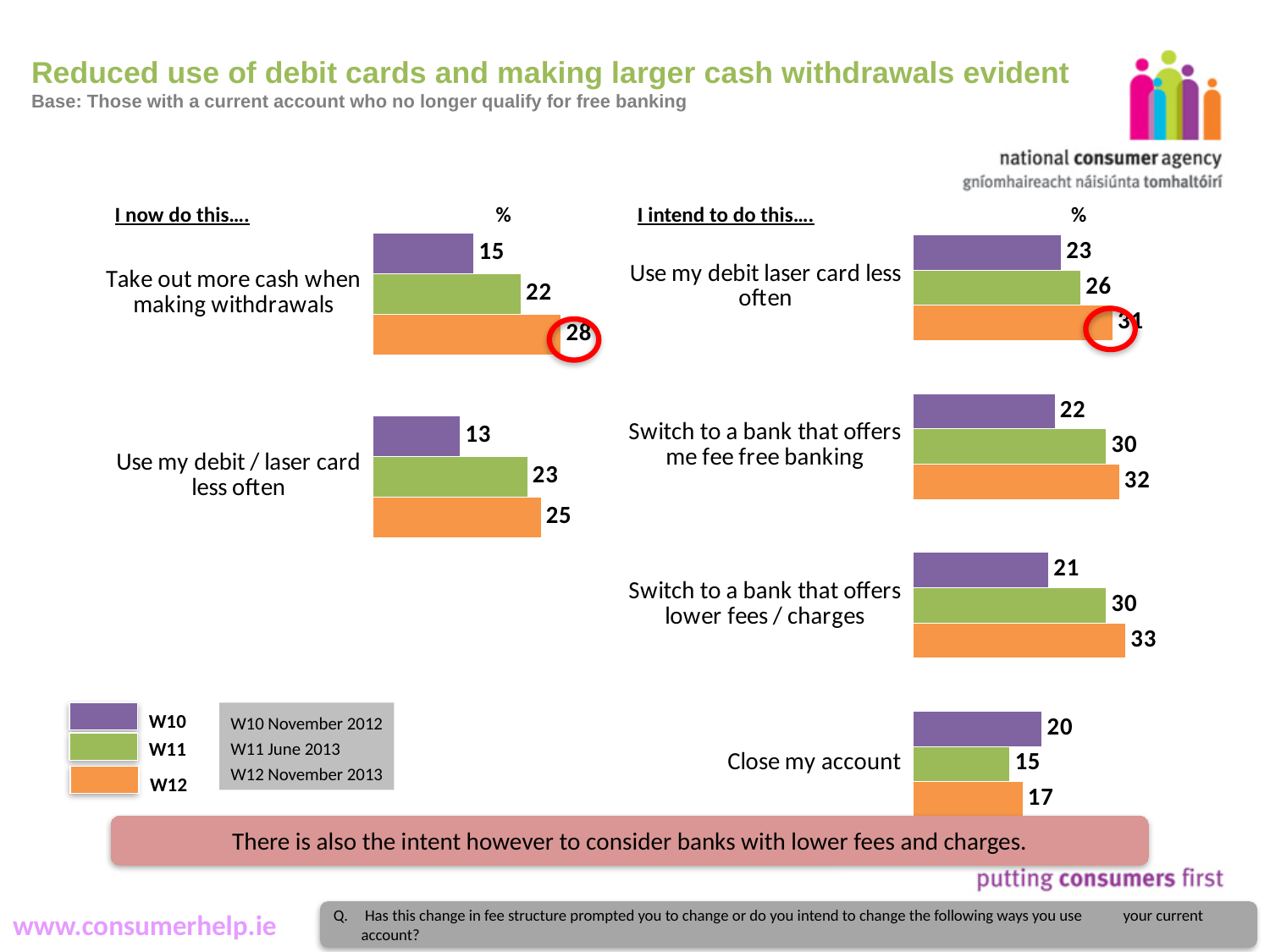

# Reduced use of debit cards and making larger cash withdrawals evident Base: Those with a current account who no longer qualify for free banking
%
I intend to do this….
%

### Chart

| Category |  |  |  |
|---|---|---|---|
| Take out more cash when making withdrawals | 15.0 | 22.0 | 28.0 |
| Use my debit / laser card less often | 13.0 | 23.0 | 25.0 |
I now do this….

### Chart

| Category |  |  |  |
|---|---|---|---|
| Use my debit laser card less often | 23.0 | 26.0 | 31.0 |
| Switch to a bank that offers me fee free banking | 22.0 | 30.0 | 32.0 |
| Switch to a bank that offers lower fees / charges | 21.0 | 30.0 | 33.0 |
| Close my account | 20.0 | 15.0 | 17.0 |

W10 November 2012
W11 June 2013
W12 November 2013
W10
W11

W12
There is also the intent however to consider banks with lower fees and charges.
 Has this change in fee structure prompted you to change or do you intend to change the following ways you use 	your current account?